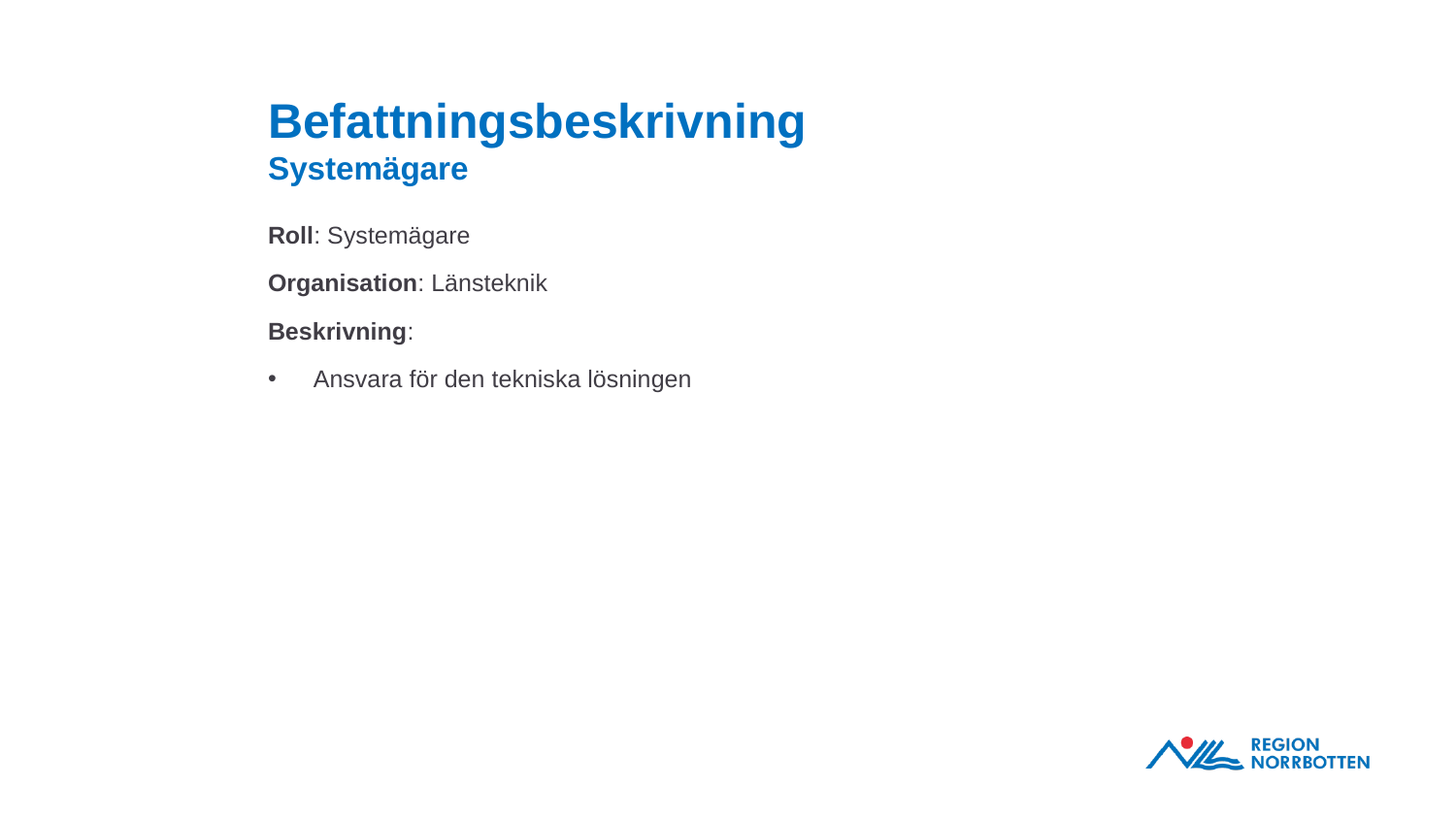

# Befattningsbeskrivning Systemägare
Roll: Systemägare
Organisation: Länsteknik
Beskrivning:
Ansvara för den tekniska lösningen